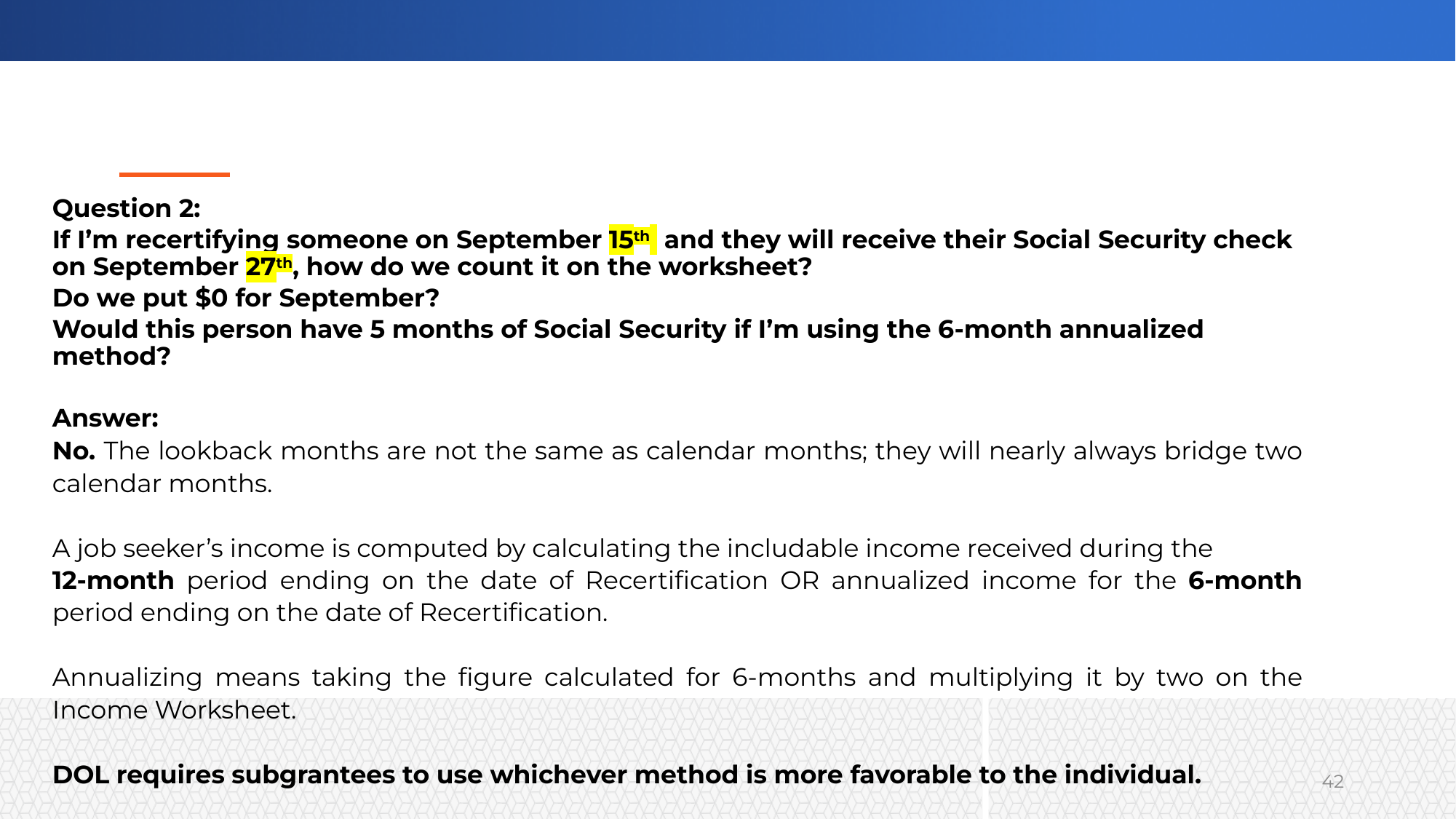

Question 2:
If I’m recertifying someone on September 15th  and they will receive their Social Security check on September 27th, how do we count it on the worksheet?
Do we put $0 for September?
Would this person have 5 months of Social Security if I’m using the 6-month annualized method?

Answer:
No. The lookback months are not the same as calendar months; they will nearly always bridge two calendar months.

A job seeker’s income is computed by calculating the includable income received during the
12-month period ending on the date of Recertification OR annualized income for the 6-month period ending on the date of Recertification.

Annualizing means taking the figure calculated for 6-months and multiplying it by two on the Income Worksheet.

DOL requires subgrantees to use whichever method is more favorable to the individual.

1938
65 and 2 months

42